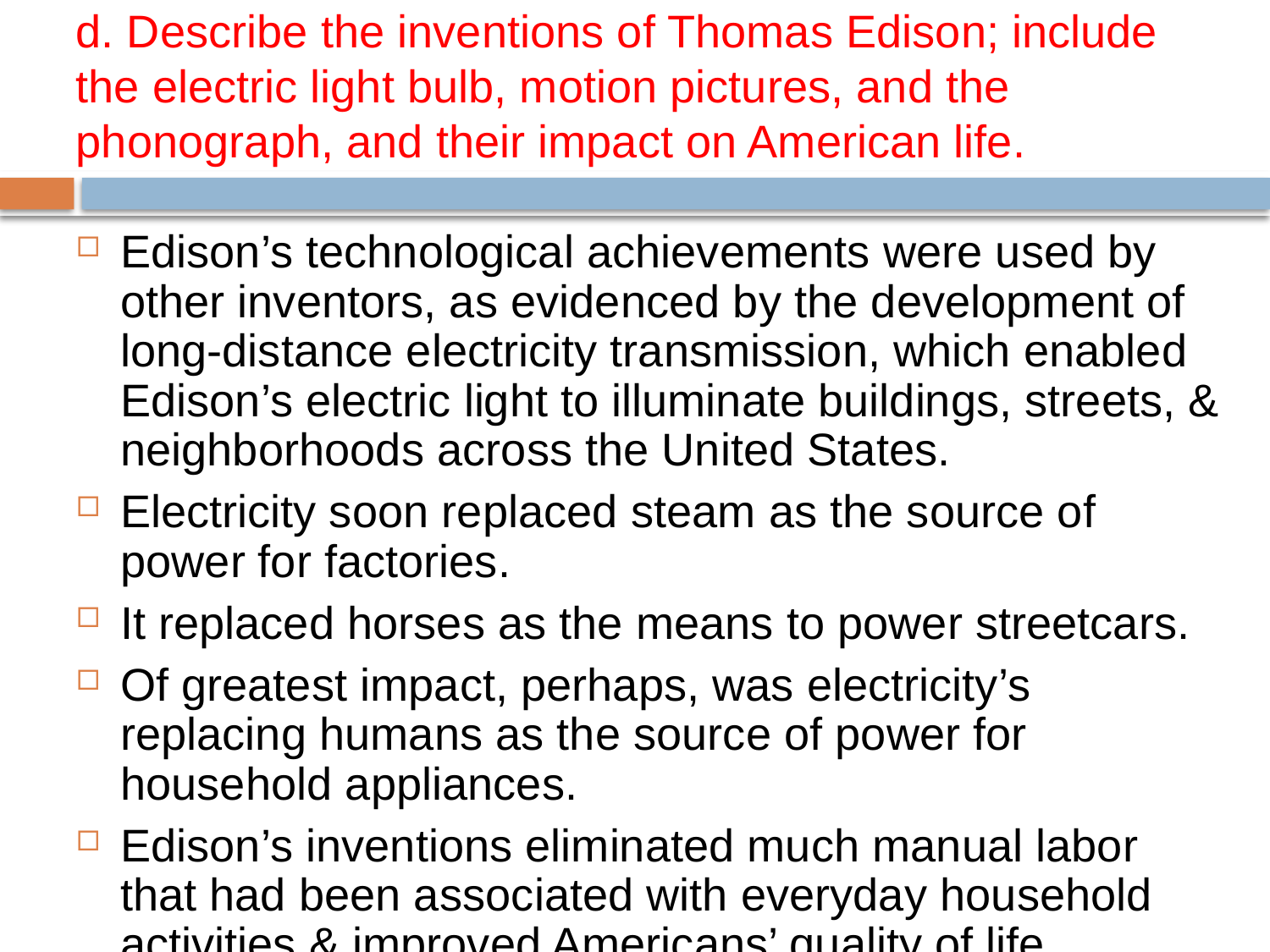

d. Describe the inventions of Thomas Edison; include the electric light bulb, motion pictures, and the phonograph, and their impact on American life.
Edison’s technological achievements were used by other inventors, as evidenced by the development of long-distance electricity transmission, which enabled Edison’s electric light to illuminate buildings, streets, & neighborhoods across the United States.
Electricity soon replaced steam as the source of power for factories.
It replaced horses as the means to power streetcars.
Of greatest impact, perhaps, was electricity’s replacing humans as the source of power for household appliances.
Edison’s inventions eliminated much manual labor that had been associated with everyday household activities & improved Americans’ quality of life.